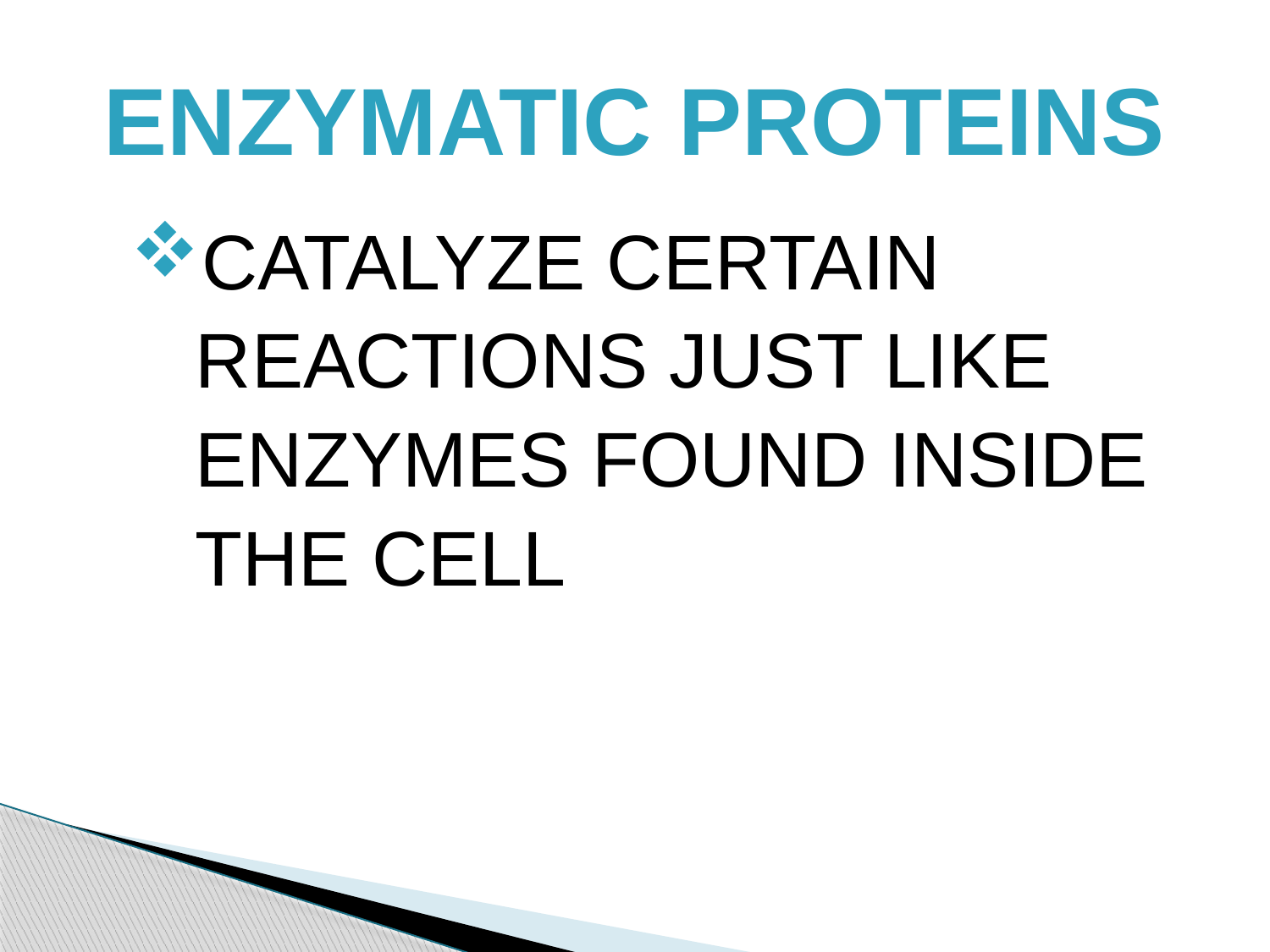

# ENZYMATIC PROTEINS
CATALYZE CERTAIN
   REACTIONS JUST LIKE
   ENZYMES FOUND INSIDE
   THE CELL